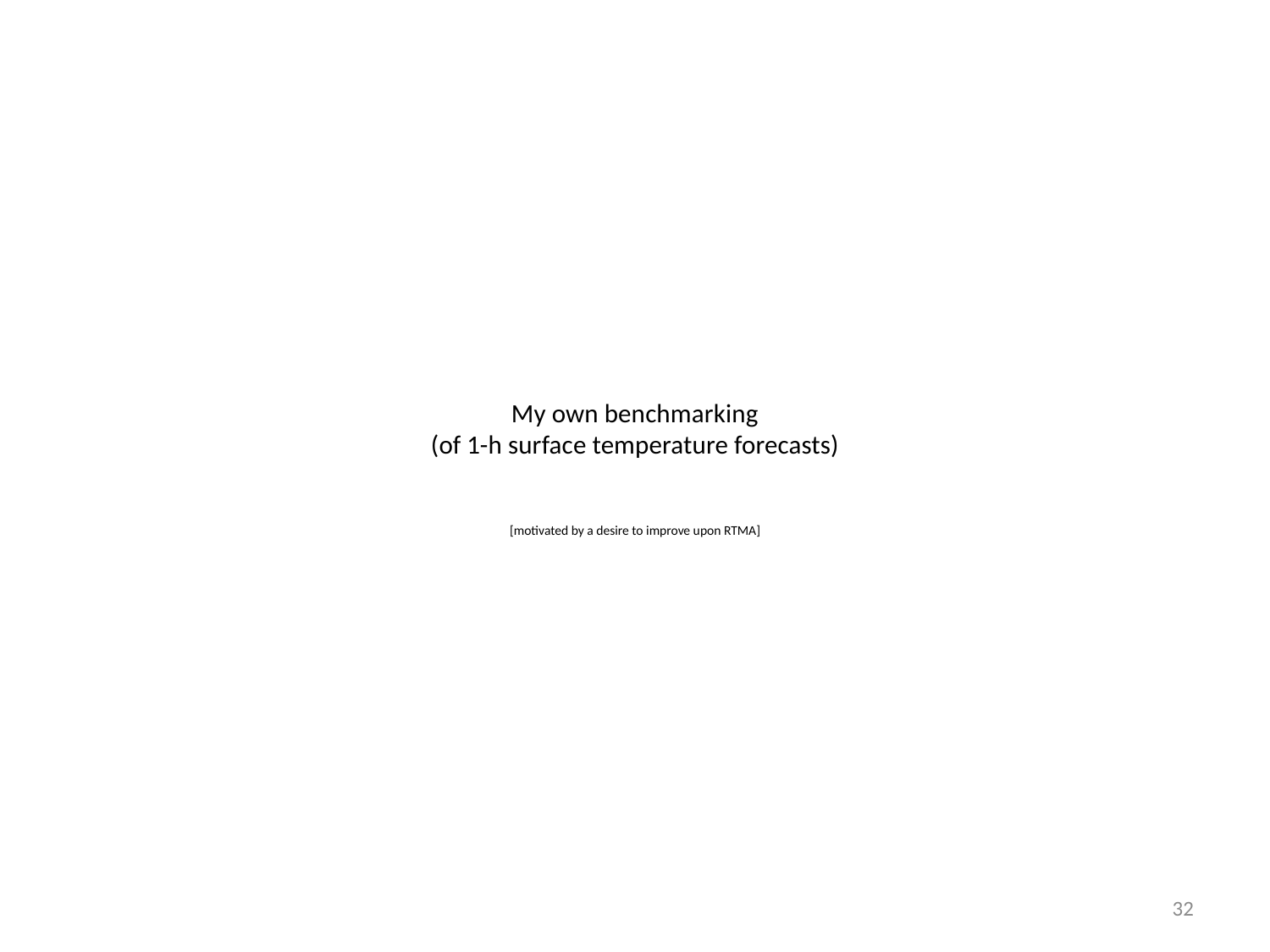

# My own benchmarking (of 1-h surface temperature forecasts) [motivated by a desire to improve upon RTMA]
32